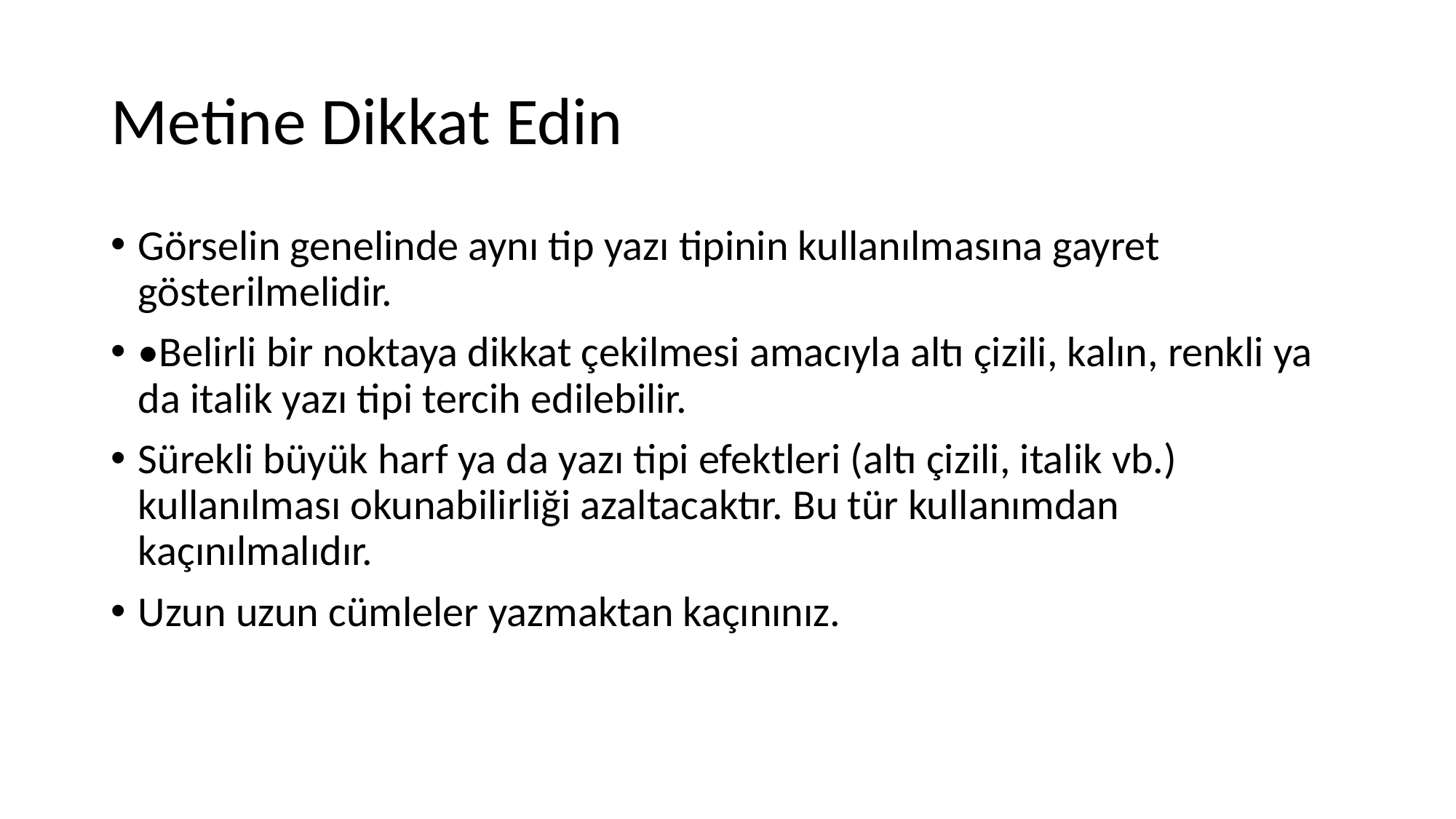

# Metine Dikkat Edin
Görselin genelinde aynı tip yazı tipinin kullanılmasına gayret gösterilmelidir.
•Belirli bir noktaya dikkat çekilmesi amacıyla altı çizili, kalın, renkli ya da italik yazı tipi tercih edilebilir.
Sürekli büyük harf ya da yazı tipi efektleri (altı çizili, italik vb.) kullanılması okunabilirliği azaltacaktır. Bu tür kullanımdan kaçınılmalıdır.
Uzun uzun cümleler yazmaktan kaçınınız.